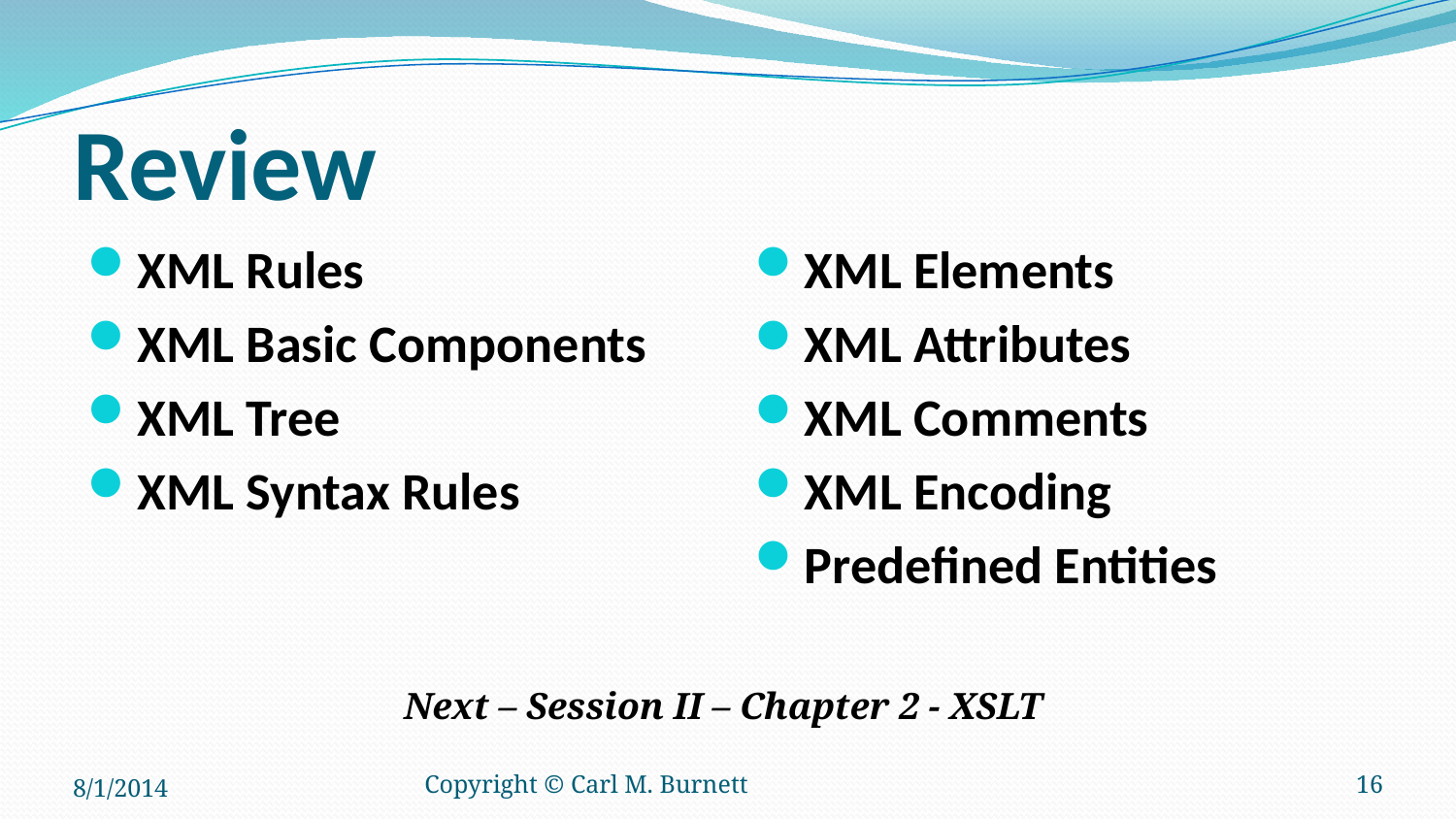

# Review
XML Rules
XML Basic Components
XML Tree
XML Syntax Rules

XML Elements
XML Attributes
XML Comments
XML Encoding
Predefined Entities

Next – Session II – Chapter 2 - XSLT
8/1/2014
Copyright © Carl M. Burnett
16